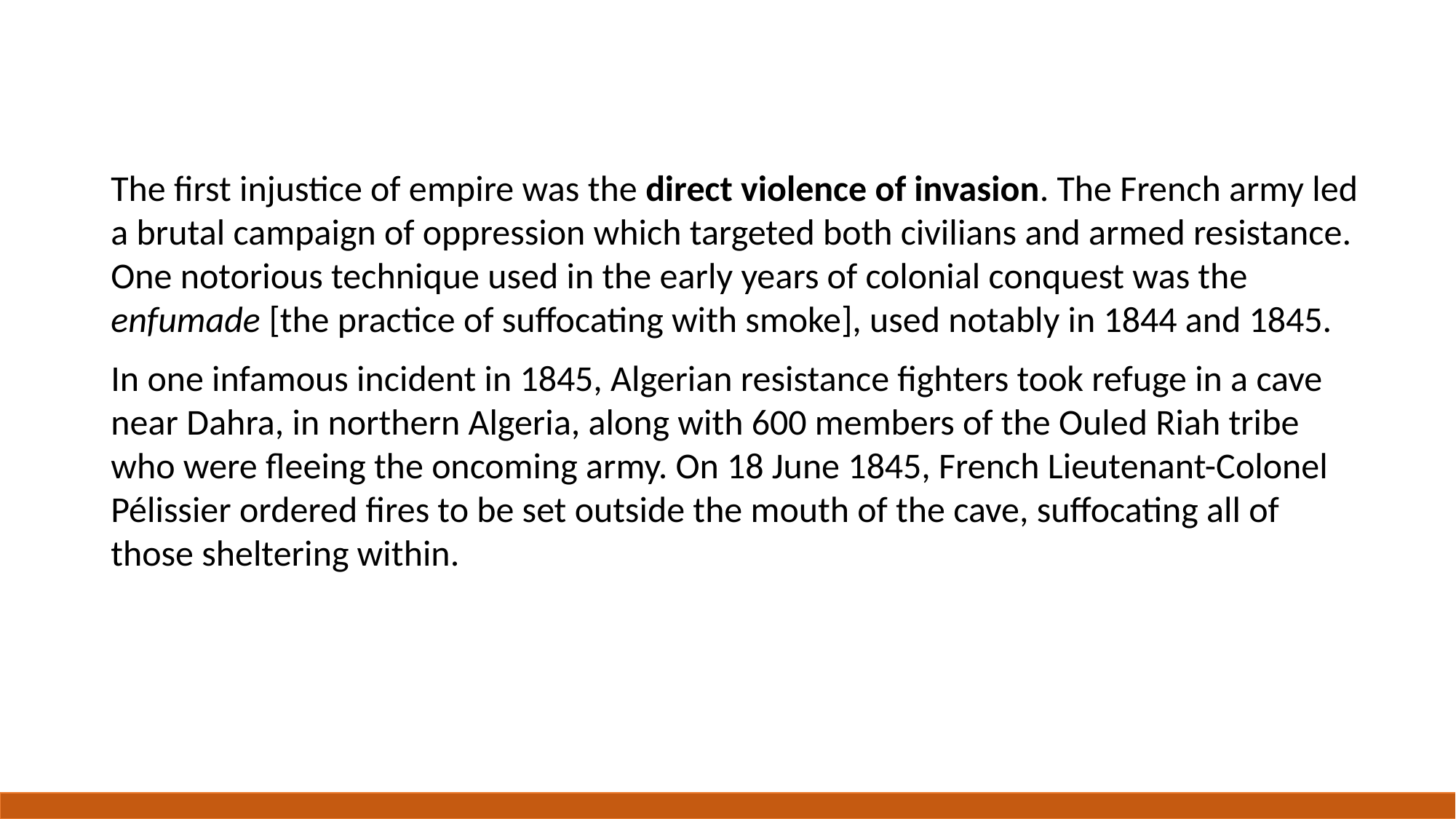

The first injustice of empire was the direct violence of invasion. The French army led a brutal campaign of oppression which targeted both civilians and armed resistance. One notorious technique used in the early years of colonial conquest was the enfumade [the practice of suffocating with smoke], used notably in 1844 and 1845.
In one infamous incident in 1845, Algerian resistance fighters took refuge in a cave near Dahra, in northern Algeria, along with 600 members of the Ouled Riah tribe who were fleeing the oncoming army. On 18 June 1845, French Lieutenant-Colonel Pélissier ordered fires to be set outside the mouth of the cave, suffocating all of those sheltering within.